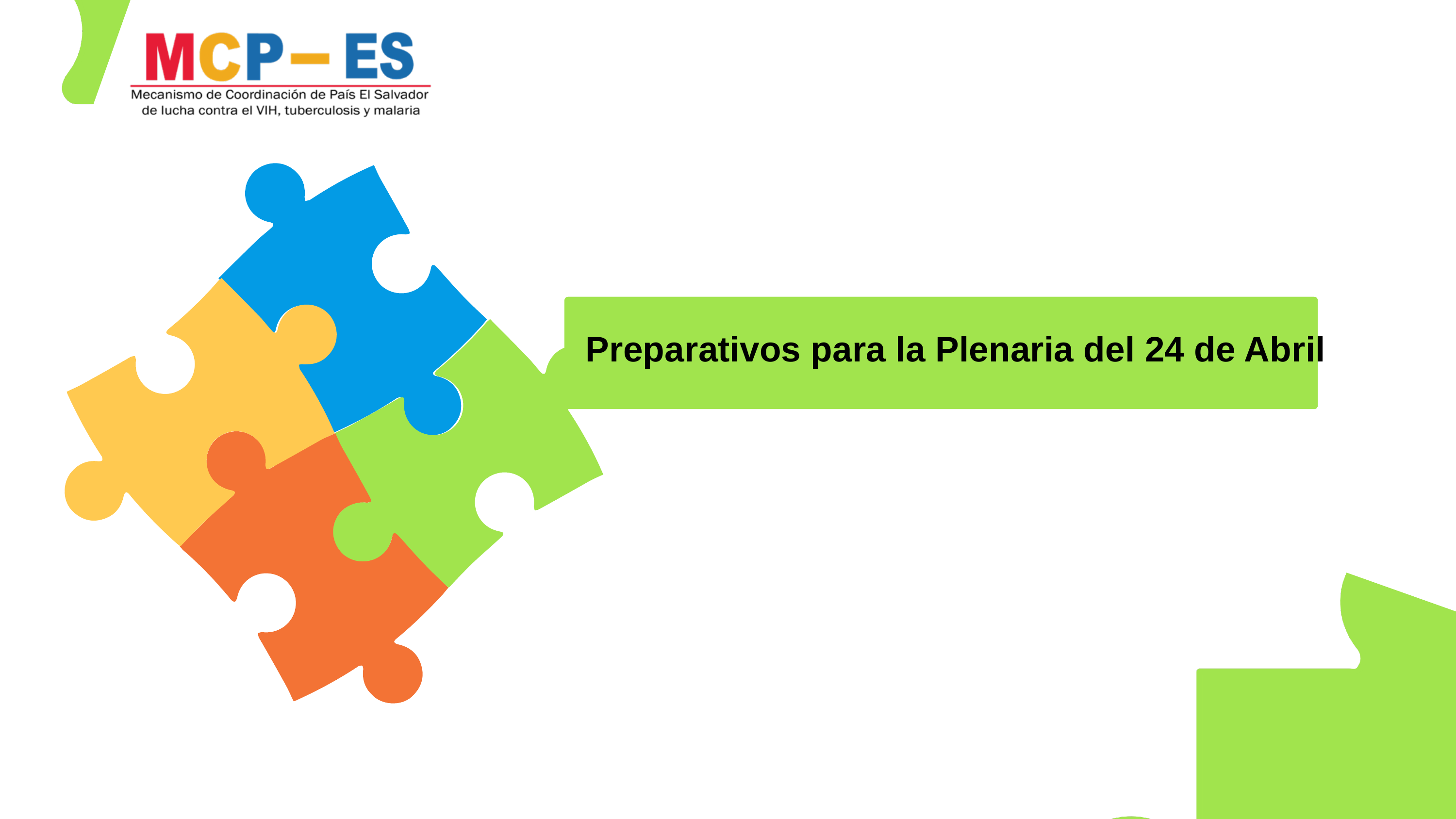

Preparativos para la Plenaria del 24 de Abril